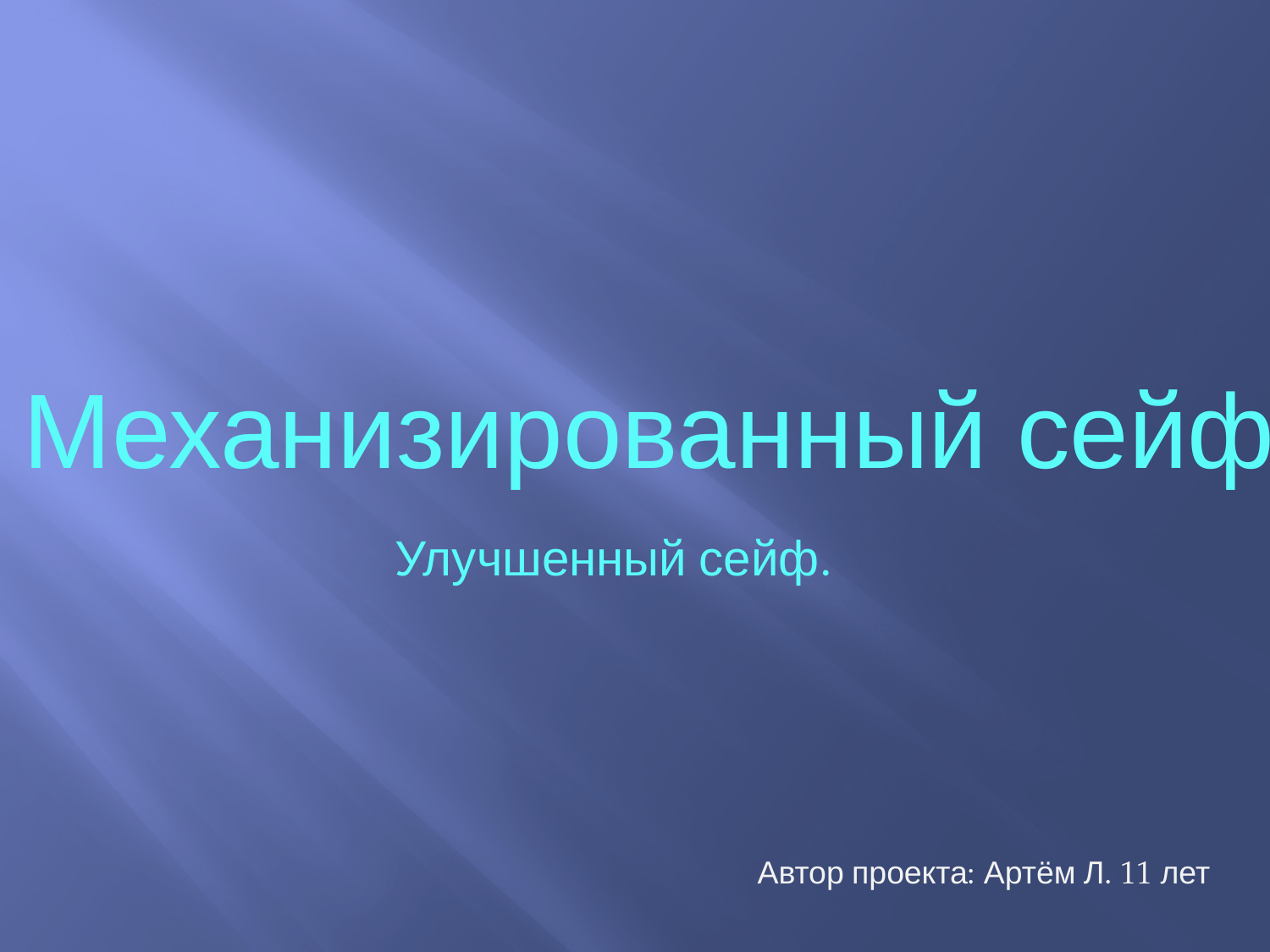

Механизированный сейф
Улучшенный сейф.
Автор проекта: Артём Л. 11 лет